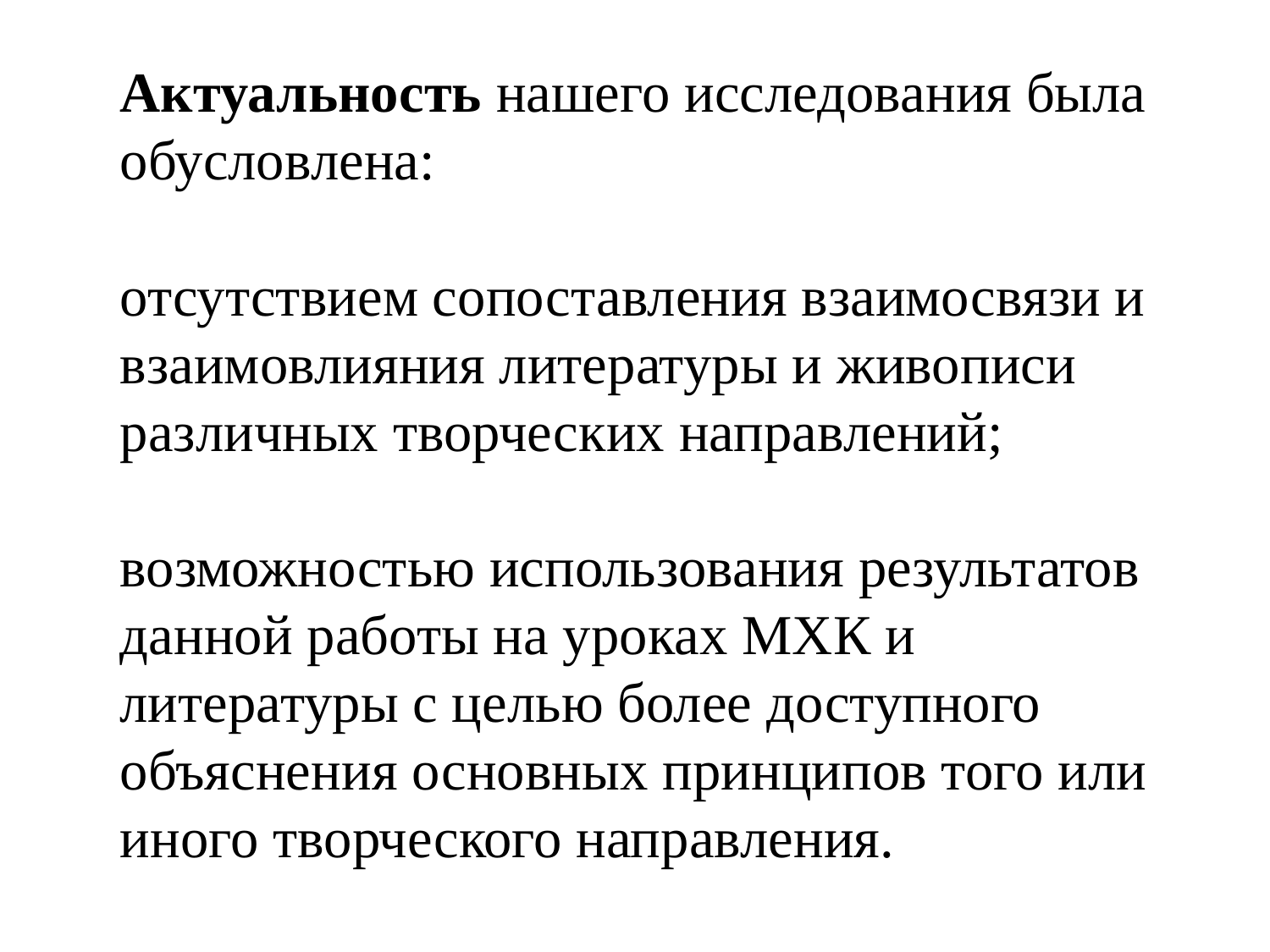

Актуальность нашего исследования была обусловлена:

отсутствием сопоставления взаимосвязи и взаимовлияния литературы и живописи различных творческих направлений;

возможностью использования результатов данной работы на уроках МХК и литературы с целью более доступного объяснения основных принципов того или иного творческого направления.